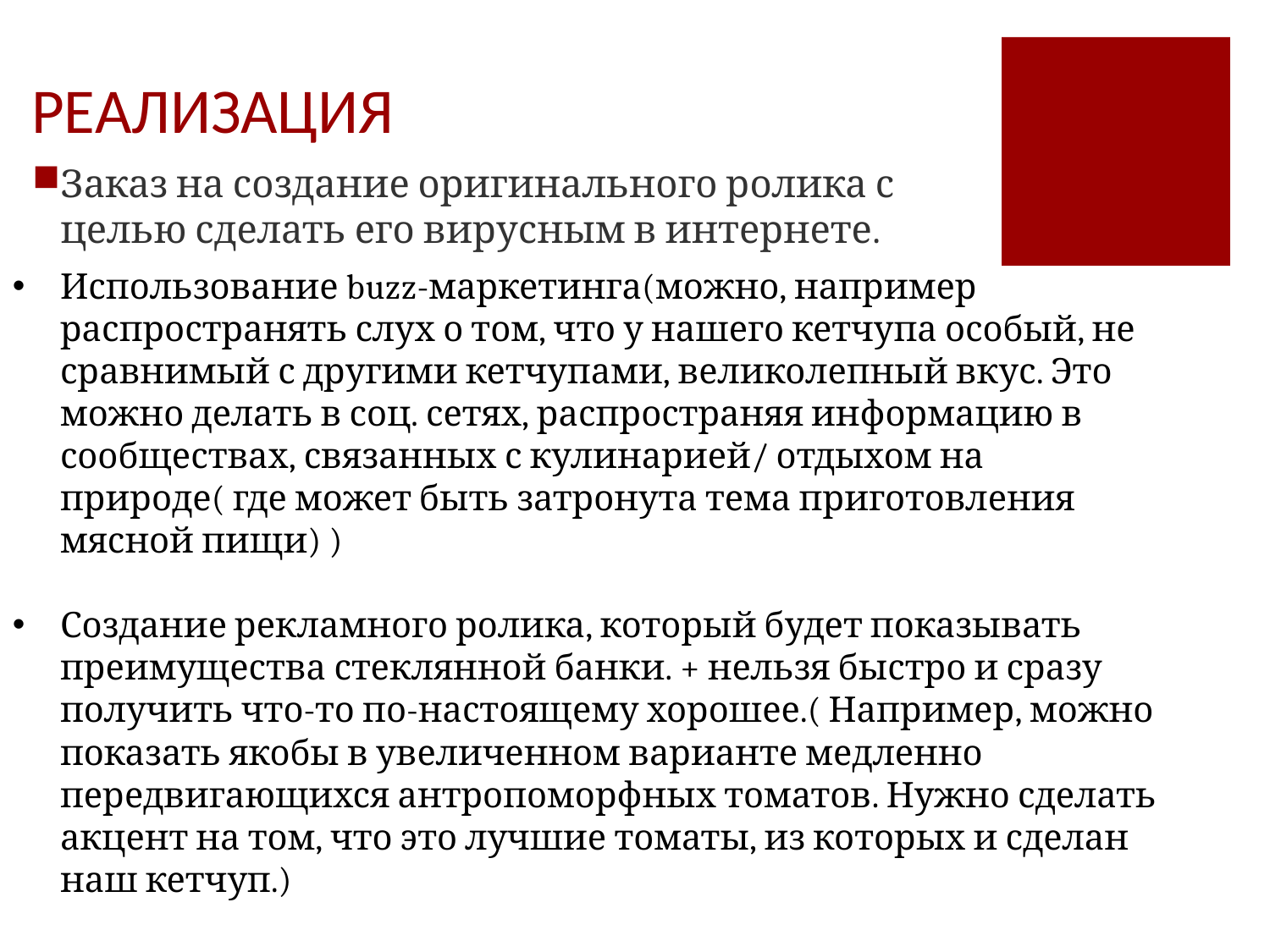

# РЕАЛИЗАЦИЯ
Заказ на создание оригинального ролика с целью сделать его вирусным в интернете.
Использование buzz-маркетинга(можно, например распространять слух о том, что у нашего кетчупа особый, не сравнимый с другими кетчупами, великолепный вкус. Это можно делать в соц. сетях, распространяя информацию в сообществах, связанных с кулинарией/ отдыхом на природе( где может быть затронута тема приготовления мясной пищи) )

Создание рекламного ролика, который будет показывать преимущества стеклянной банки. + нельзя быстро и сразу получить что-то по-настоящему хорошее.( Например, можно показать якобы в увеличенном варианте медленно передвигающихся антропоморфных томатов. Нужно сделать акцент на том, что это лучшие томаты, из которых и сделан наш кетчуп.)